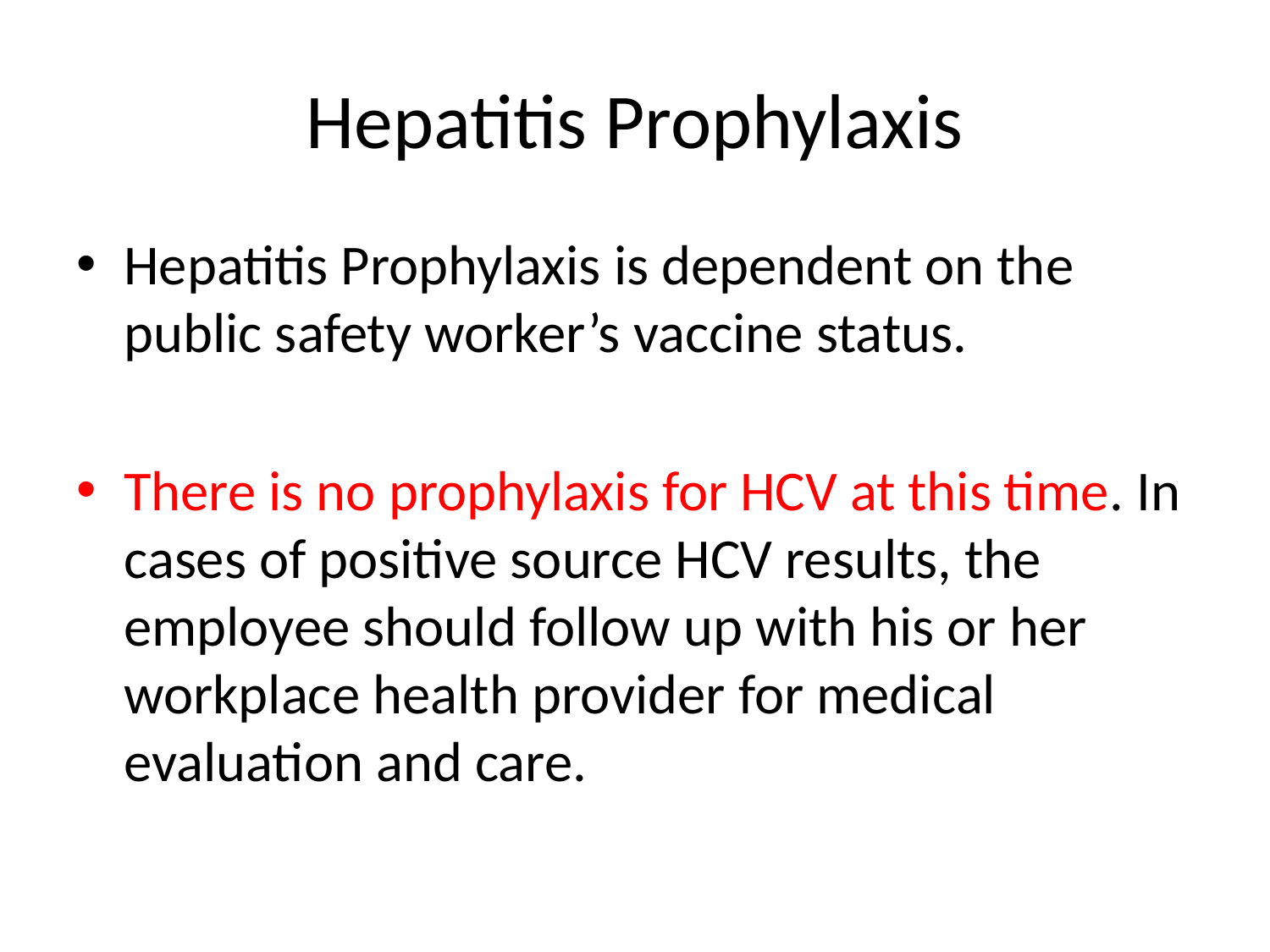

# Hepatitis Prophylaxis
Hepatitis Prophylaxis is dependent on the public safety worker’s vaccine status.

There is no prophylaxis for HCV at this time. In cases of positive source HCV results, the employee should follow up with his or her workplace health provider for medical evaluation and care.